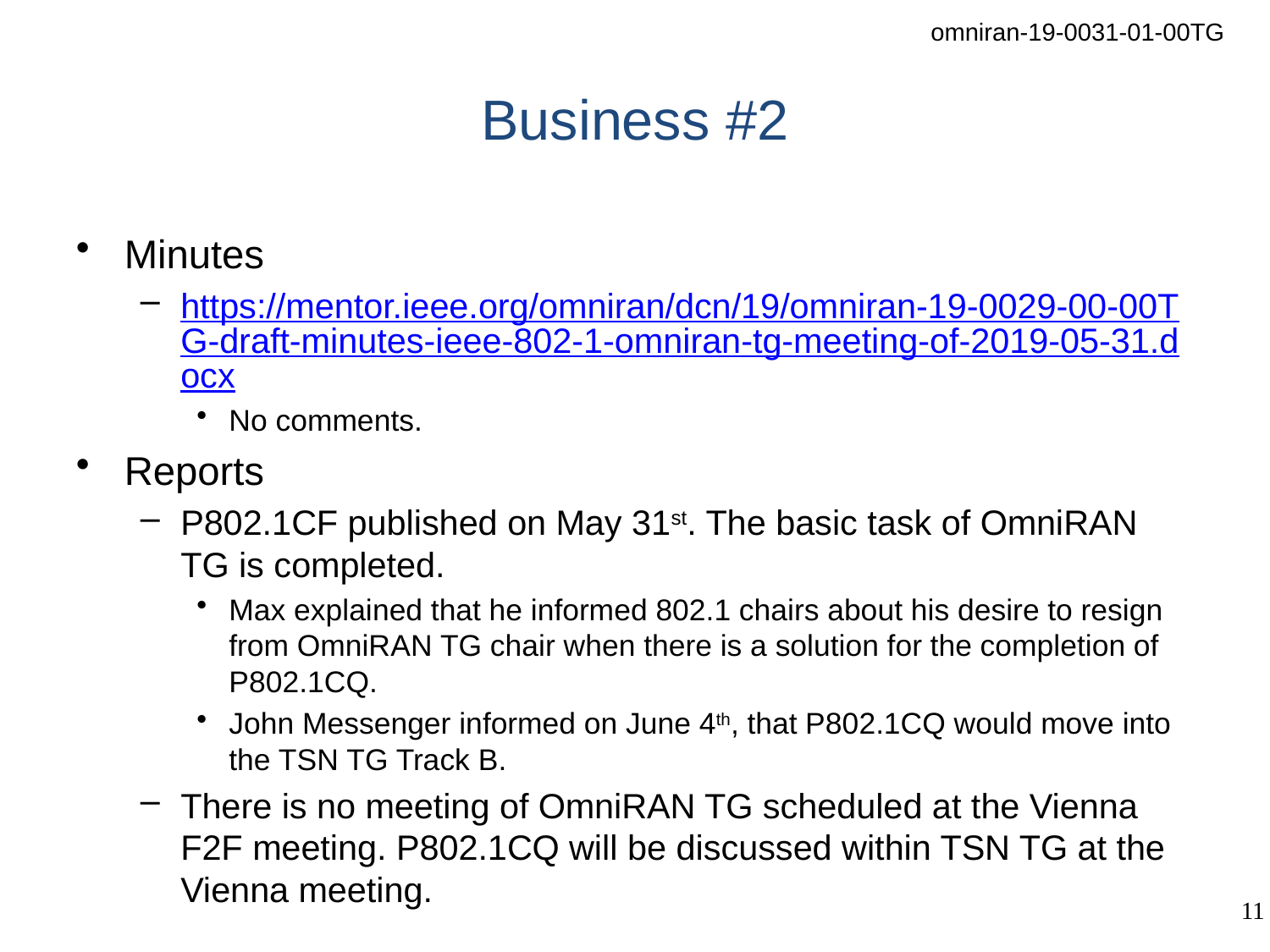

# Business #2
Minutes
https://mentor.ieee.org/omniran/dcn/19/omniran-19-0029-00-00TG-draft-minutes-ieee-802-1-omniran-tg-meeting-of-2019-05-31.docx
No comments.
Reports
P802.1CF published on May 31st. The basic task of OmniRAN TG is completed.
Max explained that he informed 802.1 chairs about his desire to resign from OmniRAN TG chair when there is a solution for the completion of P802.1CQ.
John Messenger informed on June 4th, that P802.1CQ would move into the TSN TG Track B.
There is no meeting of OmniRAN TG scheduled at the Vienna F2F meeting. P802.1CQ will be discussed within TSN TG at the Vienna meeting.